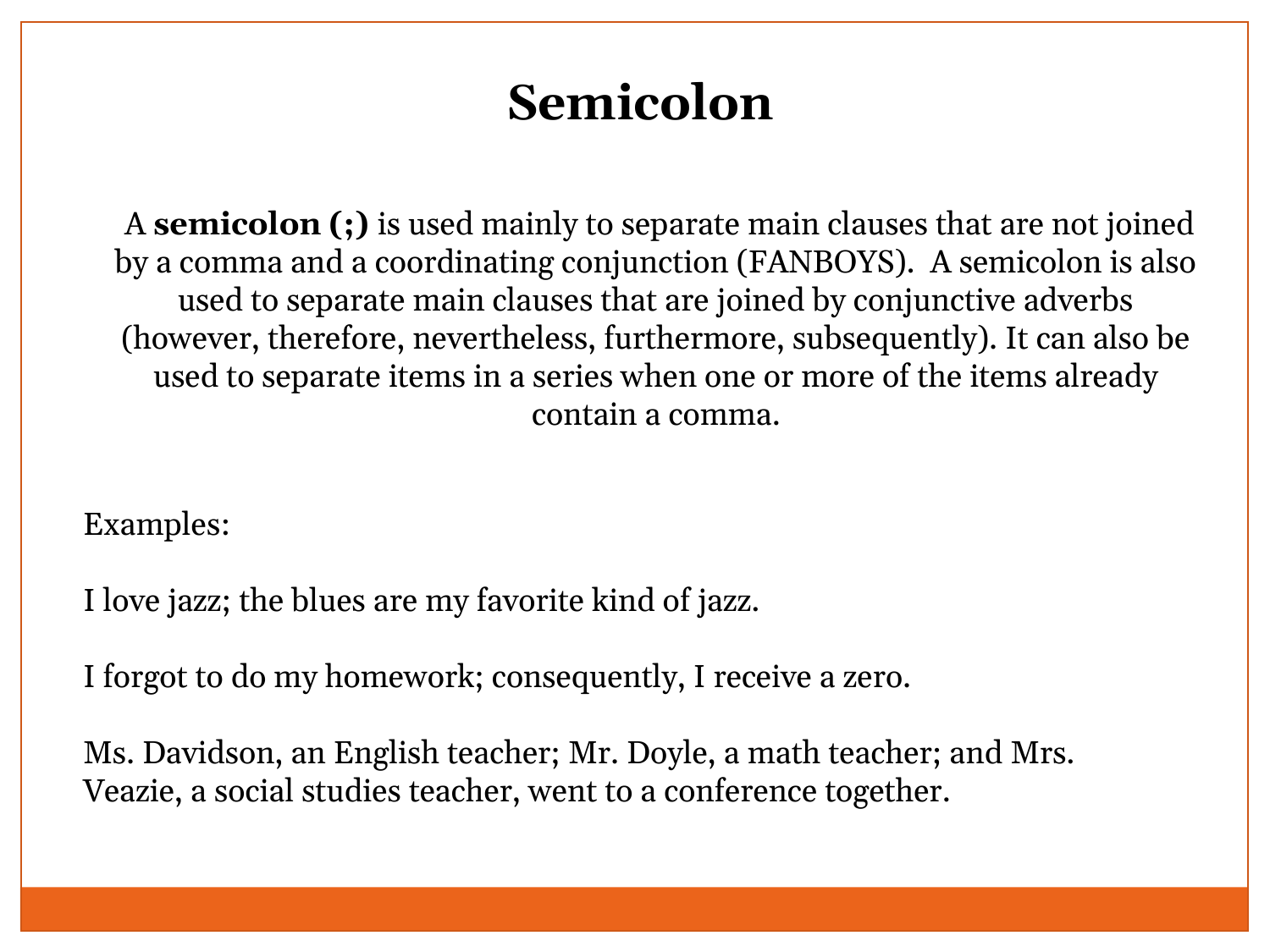

Semicolon

 A semicolon (;) is used mainly to separate main clauses that are not joined by a comma and a coordinating conjunction (FANBOYS).  A semicolon is also used to separate main clauses that are joined by conjunctive adverbs (however, therefore, nevertheless, furthermore, subsequently). It can also be used to separate items in a series when one or more of the items already contain a comma.
Examples:

I love jazz; the blues are my favorite kind of jazz.

I forgot to do my homework; consequently, I receive a zero.

Ms. Davidson, an English teacher; Mr. Doyle, a math teacher; and Mrs. Veazie, a social studies teacher, went to a conference together.